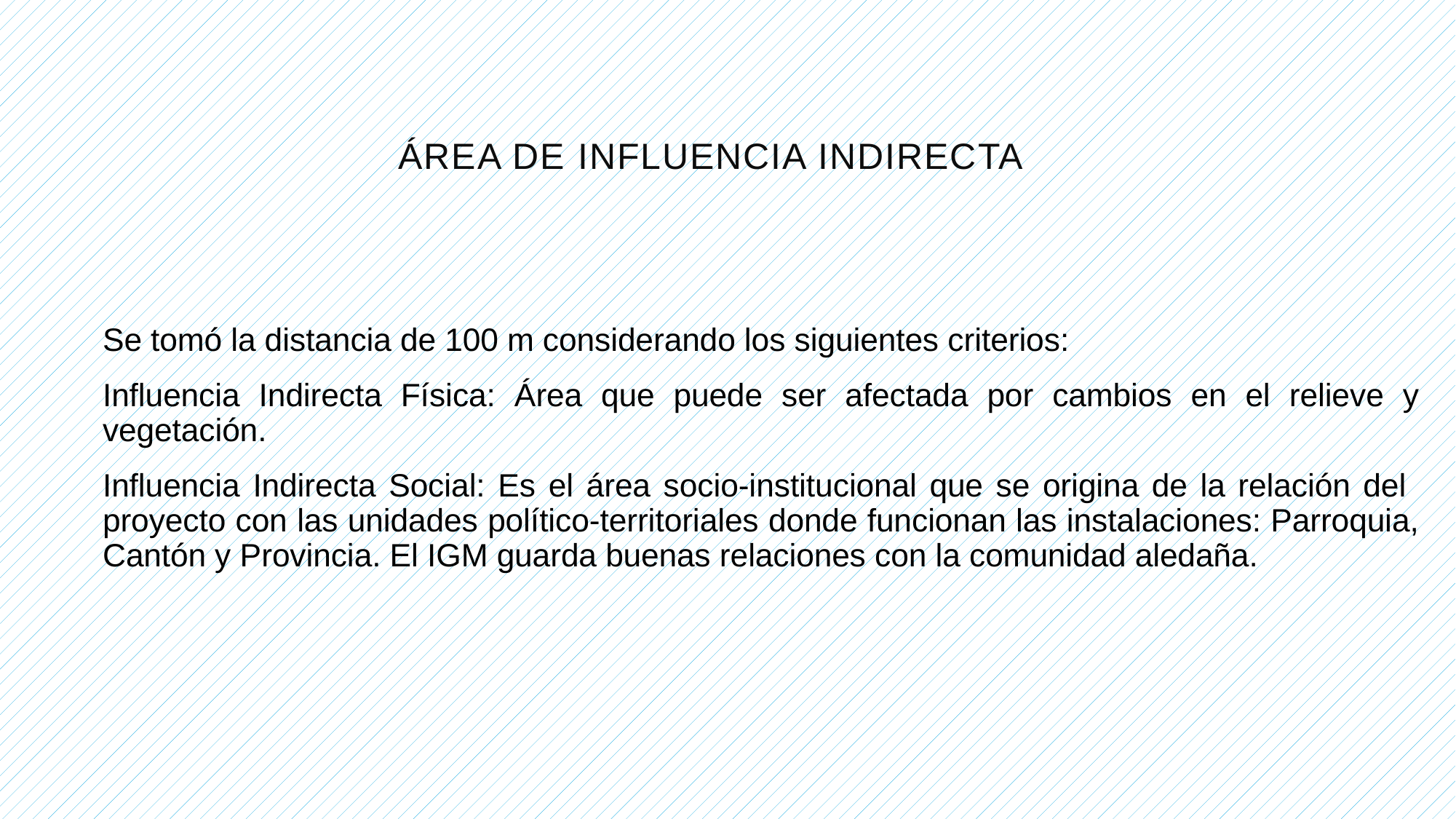

# Área de influencia indirecta
Se tomó la distancia de 100 m considerando los siguientes criterios:
Influencia Indirecta Física: Área que puede ser afectada por cambios en el relieve y vegetación.
Influencia Indirecta Social: Es el área socio-institucional que se origina de la relación del  proyecto con las unidades político-territoriales donde funcionan las instalaciones: Parroquia, Cantón y Provincia. El IGM guarda buenas relaciones con la comunidad aledaña.